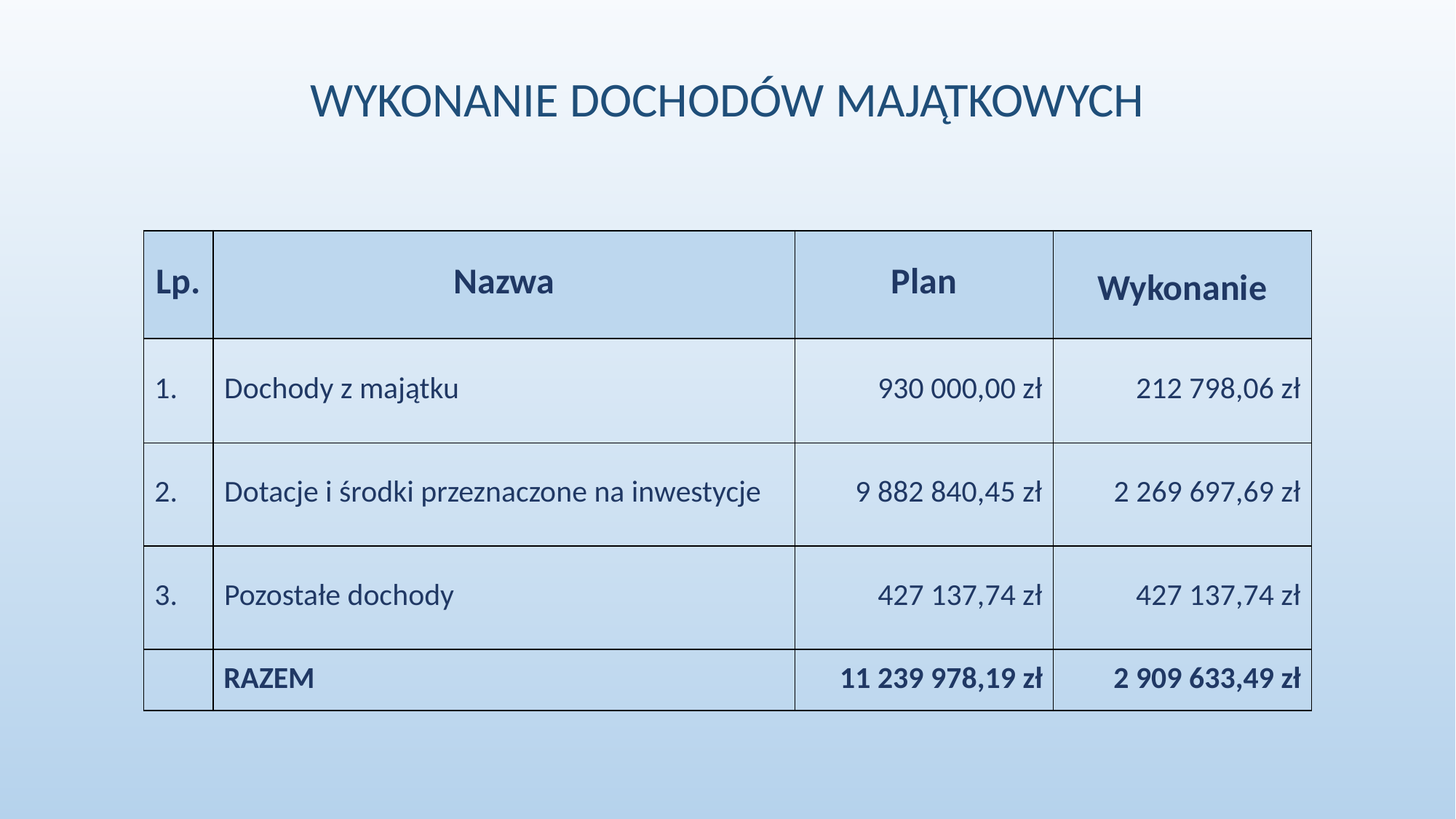

WYKONANIE DOCHODÓW MAJĄTKOWYCH
| Lp. | Nazwa | Plan | Wykonanie |
| --- | --- | --- | --- |
| 1. | Dochody z majątku | 930 000,00 zł | 212 798,06 zł |
| 2. | Dotacje i środki przeznaczone na inwestycje | 9 882 840,45 zł | 2 269 697,69 zł |
| 3. | Pozostałe dochody | 427 137,74 zł | 427 137,74 zł |
|  | RAZEM | 11 239 978,19 zł | 2 909 633,49 zł |